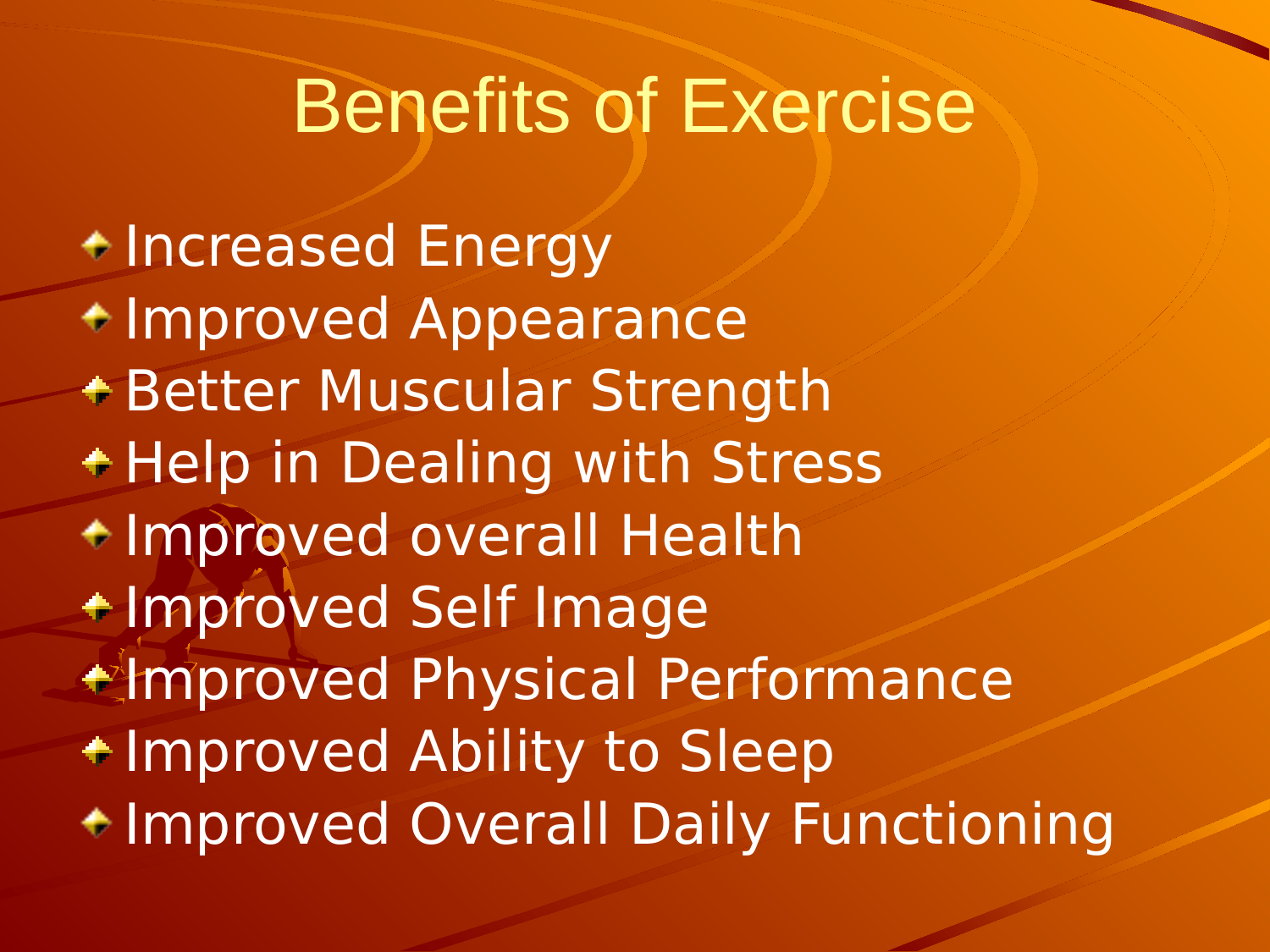

# Benefits of Exercise
Increased Energy
Improved Appearance
Better Muscular Strength
Help in Dealing with Stress
Improved overall Health
Improved Self Image
Improved Physical Performance
Improved Ability to Sleep
Improved Overall Daily Functioning